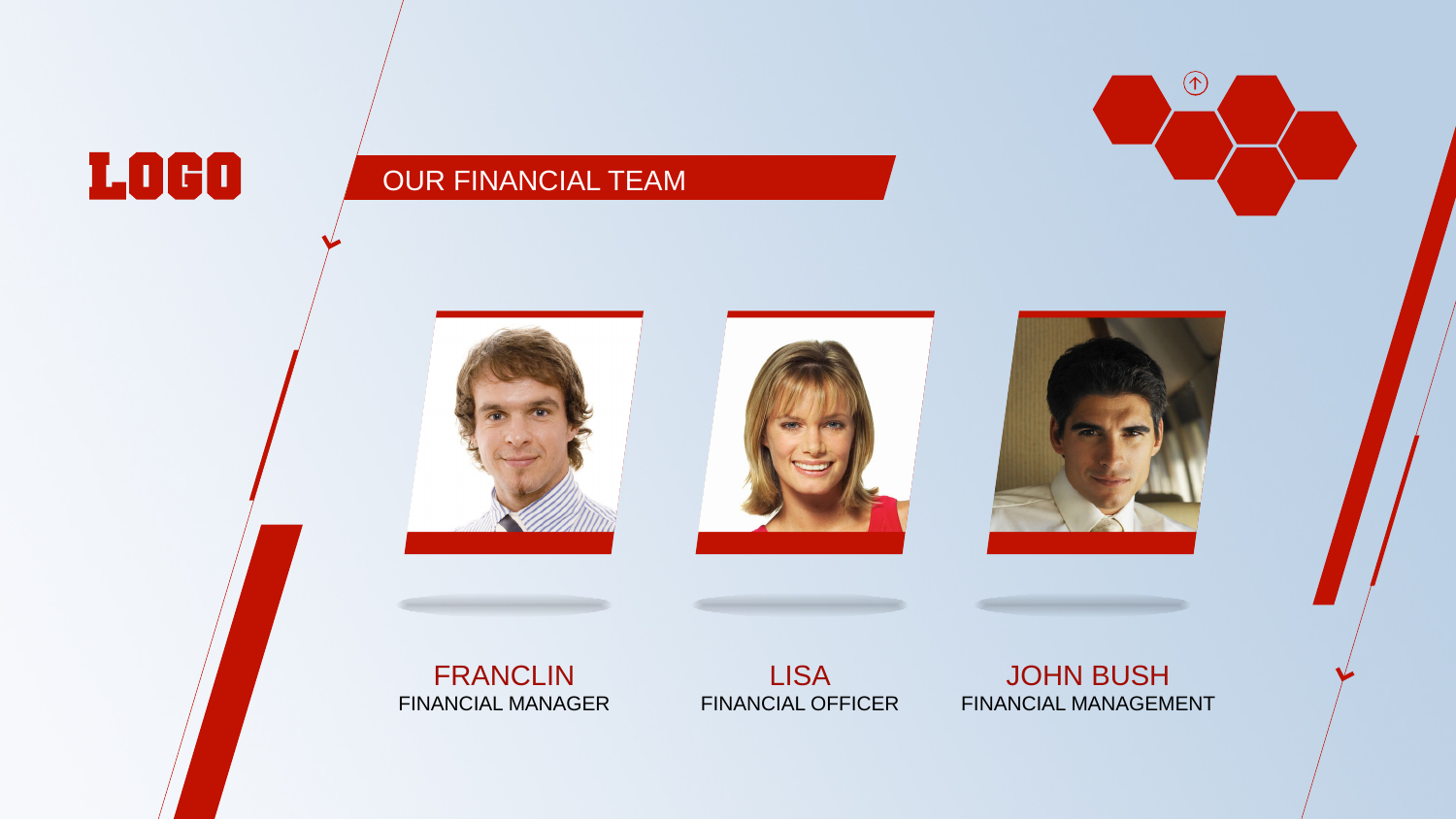

OUR FINANCIAL TEAM

FRANCLIN
FINANCIAL MANAGER
LISA
FINANCIAL OFFICER
JOHN BUSH
FINANCIAL MANAGEMENT